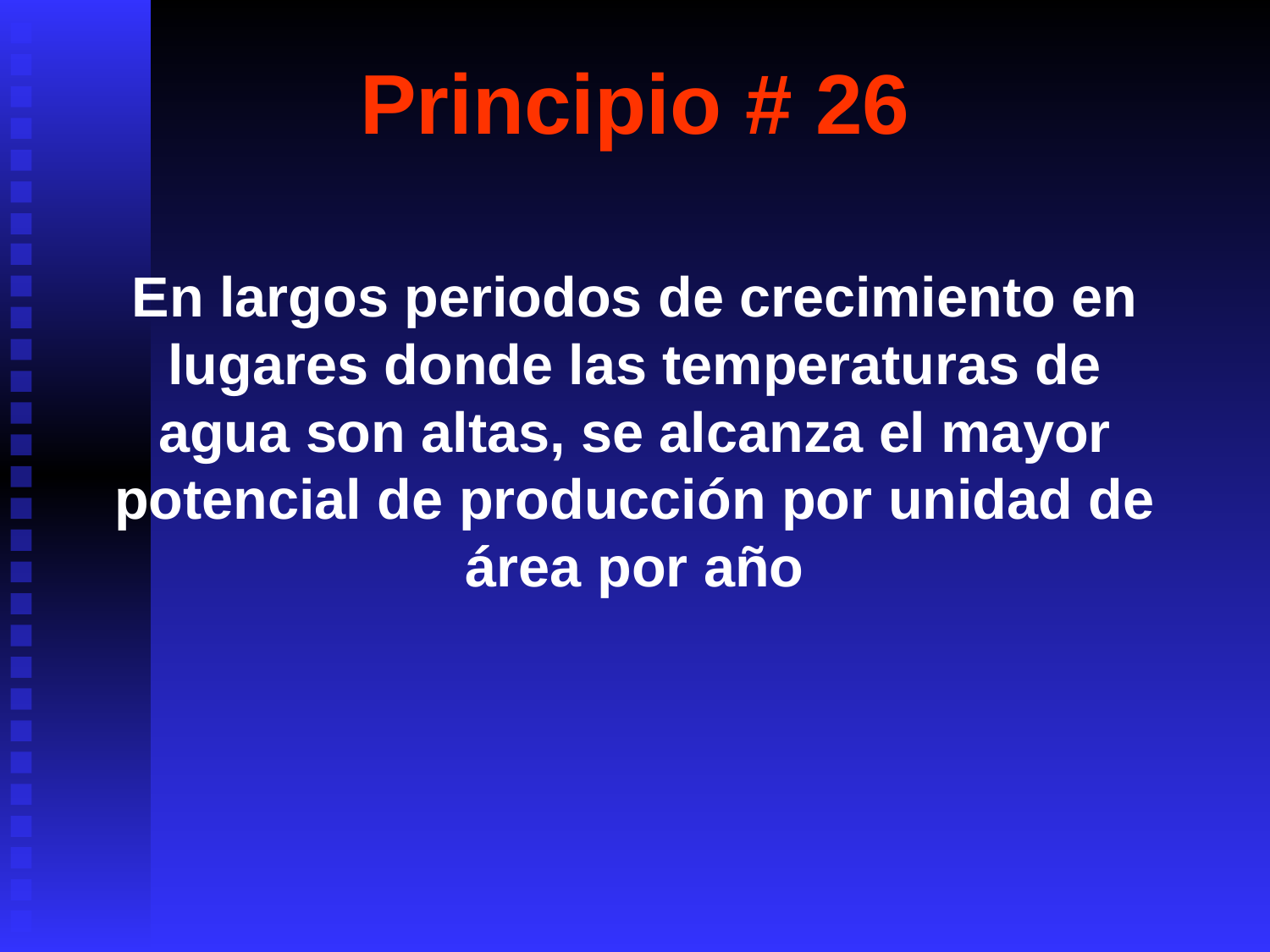

# Principio # 26
En largos periodos de crecimiento en lugares donde las temperaturas de agua son altas, se alcanza el mayor potencial de producción por unidad de área por año